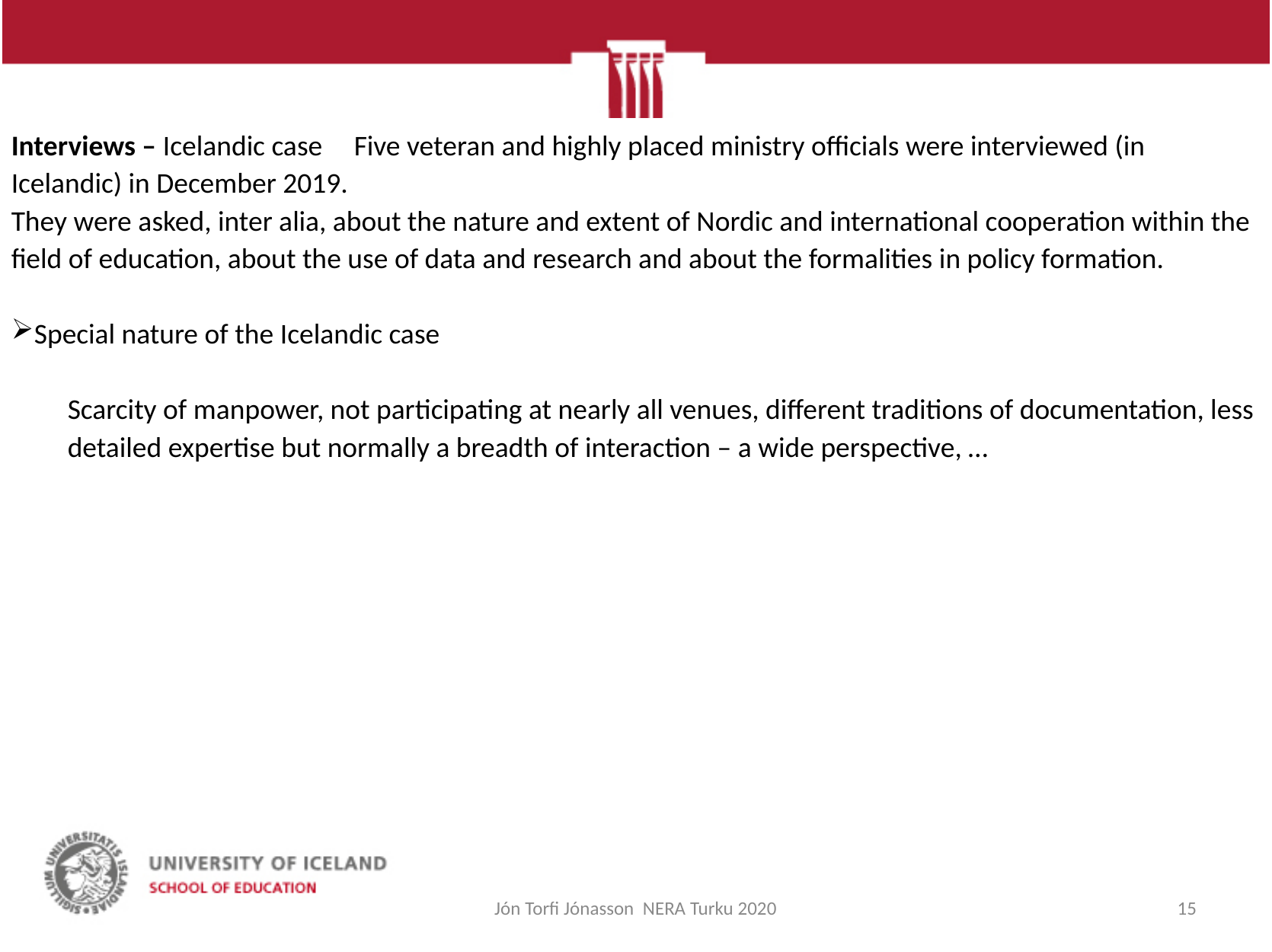

Interviews – Icelandic case	Five veteran and highly placed ministry officials were interviewed (in Icelandic) in December 2019.
They were asked, inter alia, about the nature and extent of Nordic and international cooperation within the field of education, about the use of data and research and about the formalities in policy formation.

Special nature of the Icelandic case

Scarcity of manpower, not participating at nearly all venues, different traditions of documentation, less detailed expertise but normally a breadth of interaction – a wide perspective, …

Jón Torfi Jónasson  NERA Turku 2020
15